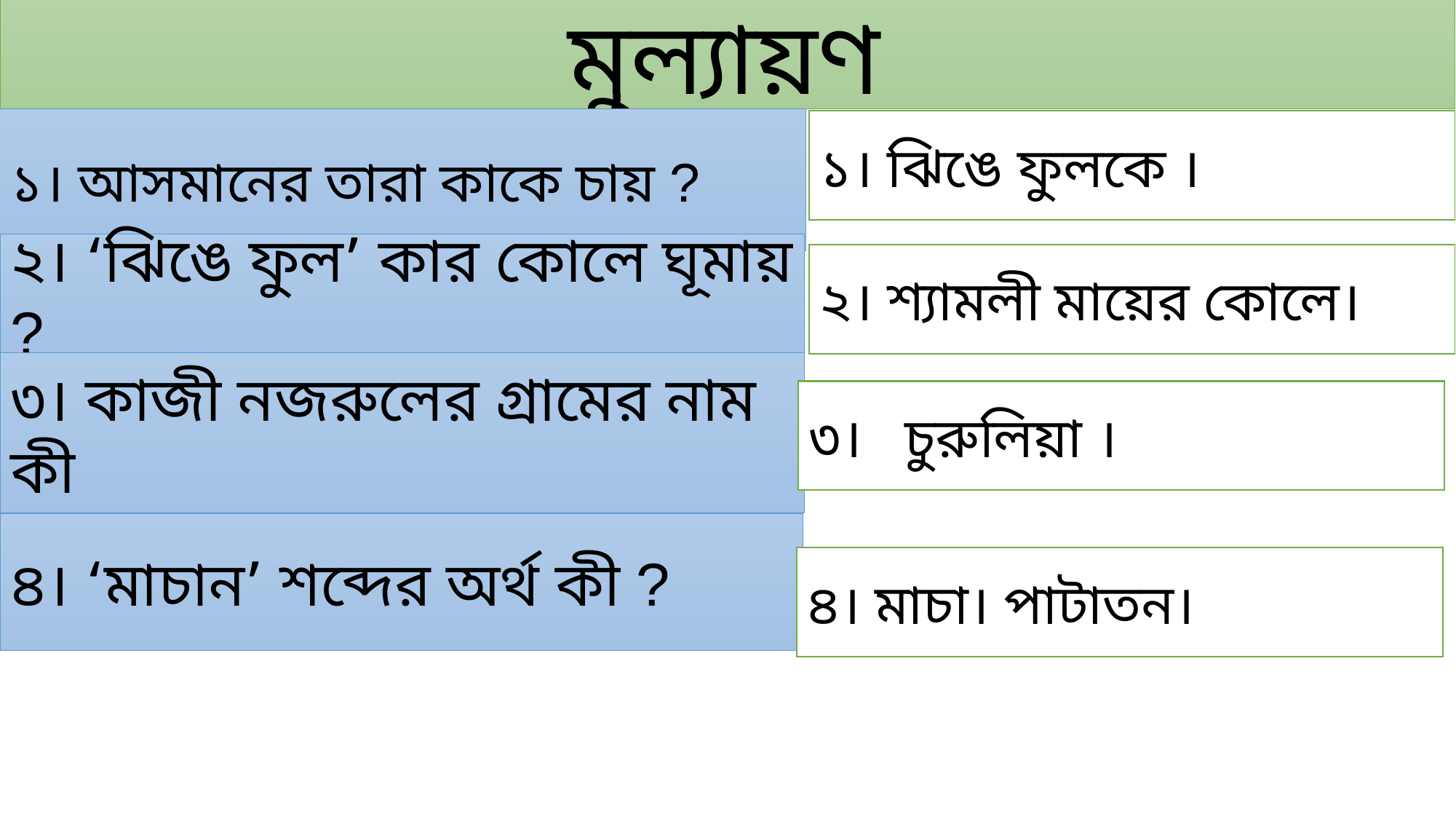

মুল্যায়ণ
১। আসমানের তারা কাকে চায় ?
১। ঝিঙে ফুলকে ।
২। ‘ঝিঙে ফুল’ কার কোলে ঘূমায় ?
২। শ্যামলী মায়ের কোলে।
৩। কাজী নজরুলের গ্রামের নাম কী
৩।   চুরুলিয়া ।
৪। ‘মাচান’ শব্দের অর্থ কী ?
৪। মাচা। পাটাতন।